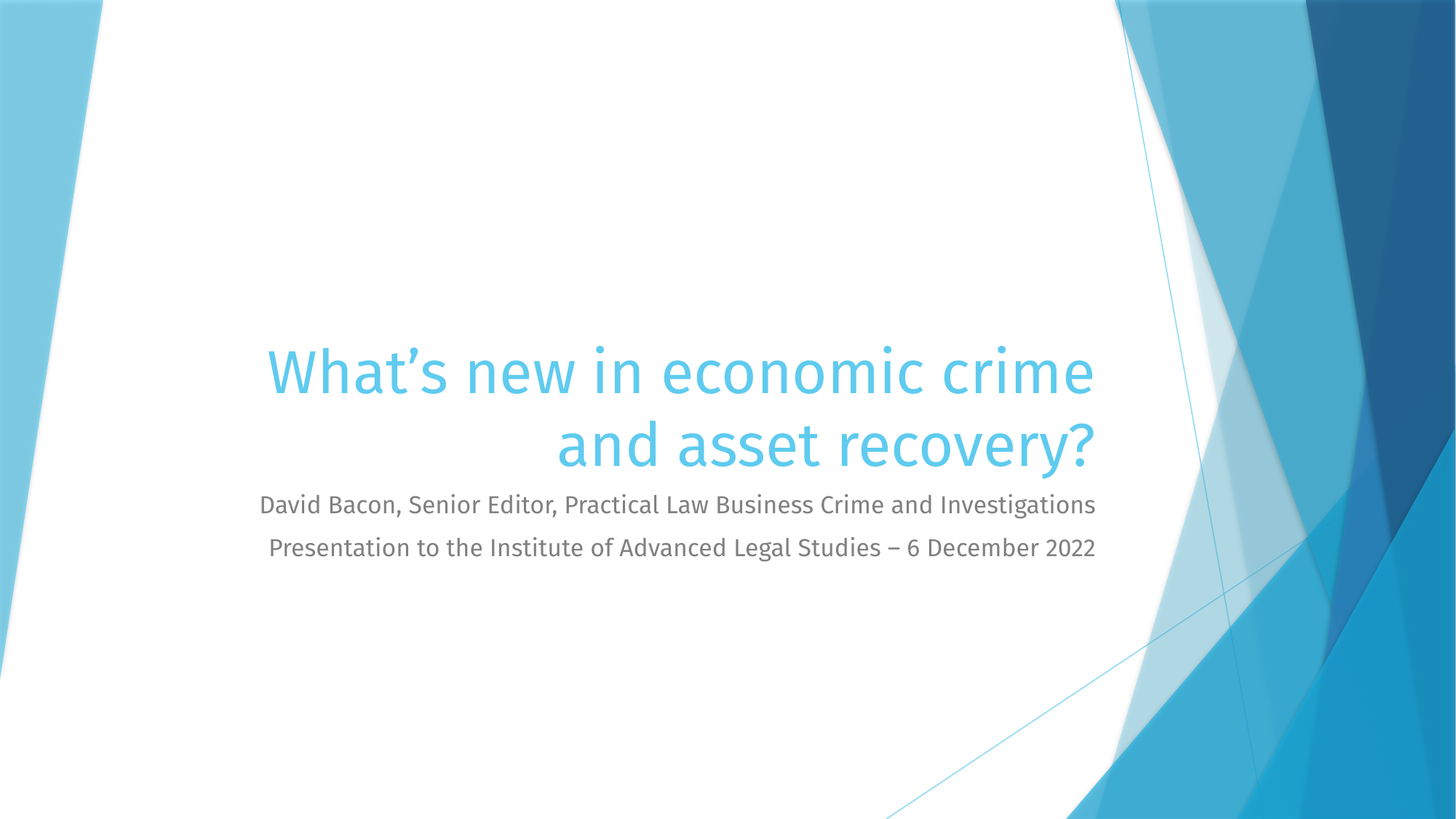

# What’s new in economic crime and asset recovery?
David Bacon, Senior Editor, Practical Law Business Crime and Investigations
Presentation to the Institute of Advanced Legal Studies – 6 December 2022